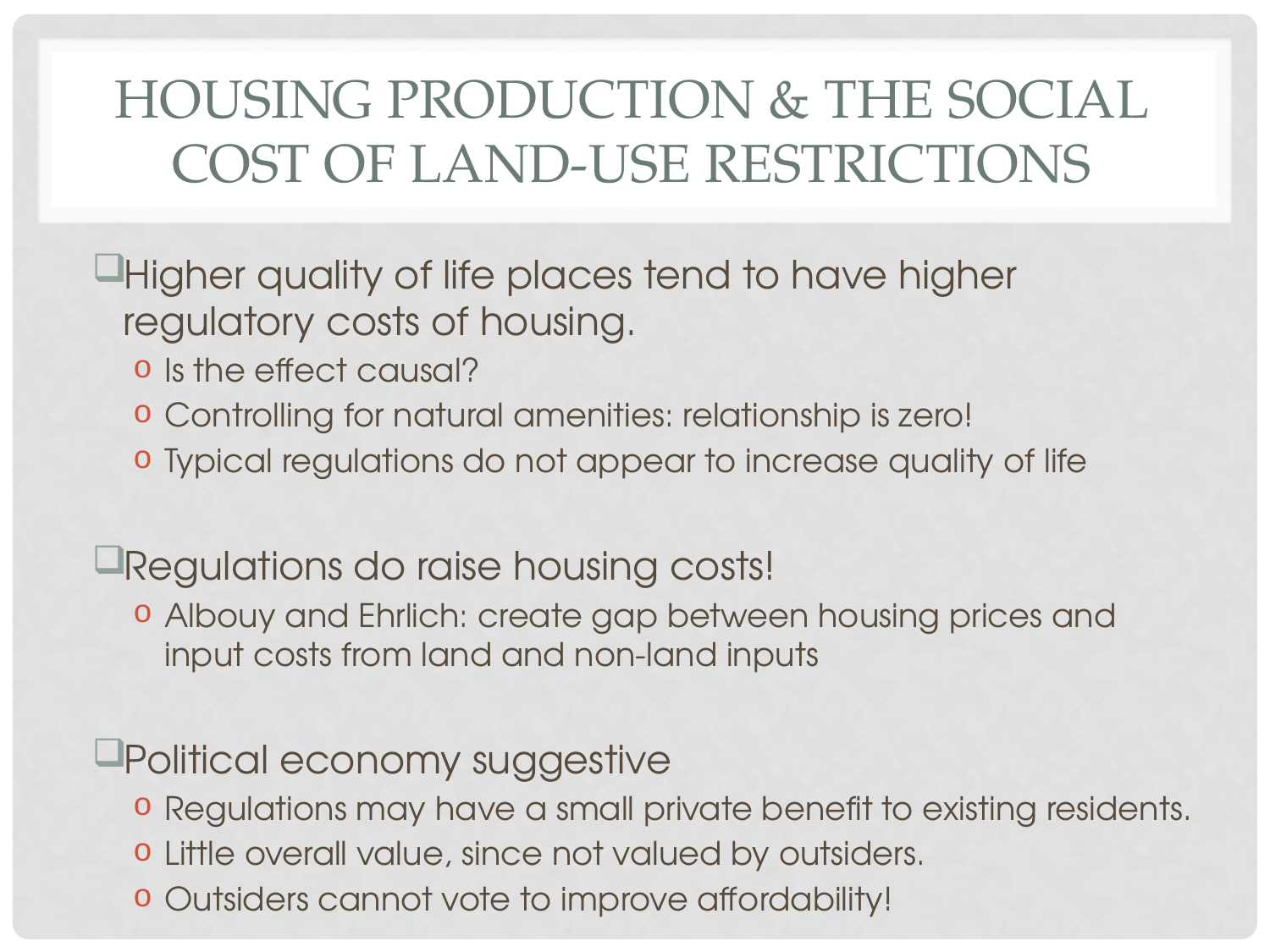

# Housing production & the social cost of land-use restrictions
Higher quality of life places tend to have higher regulatory costs of housing.
Is the effect causal?
Controlling for natural amenities: relationship is zero!
Typical regulations do not appear to increase quality of life

Regulations do raise housing costs!
Albouy and Ehrlich: create gap between housing prices and input costs from land and non-land inputs

Political economy suggestive
Regulations may have a small private benefit to existing residents.
Little overall value, since not valued by outsiders.
Outsiders cannot vote to improve affordability!